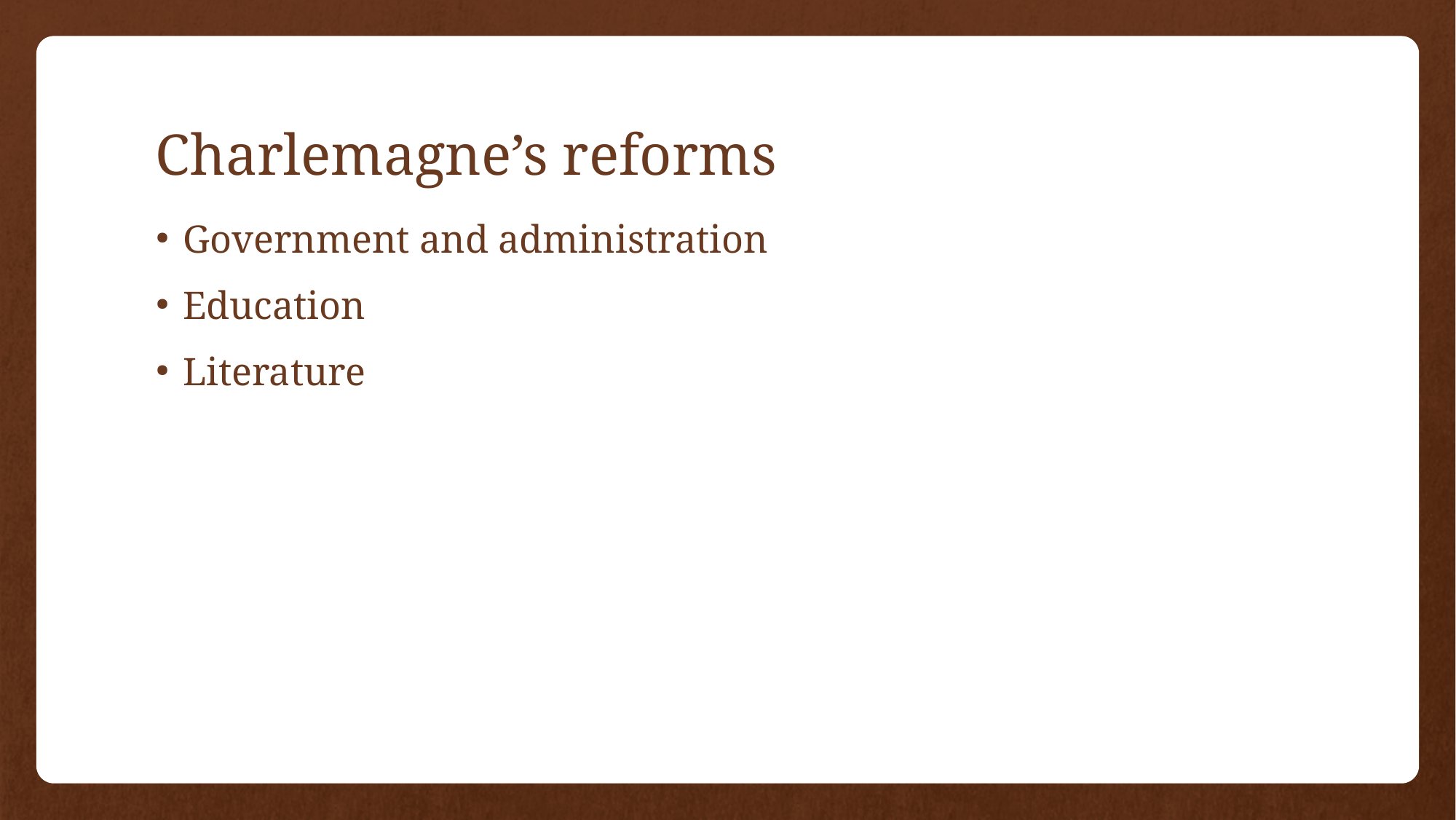

# Charlemagne’s reforms
Government and administration
Education
Literature